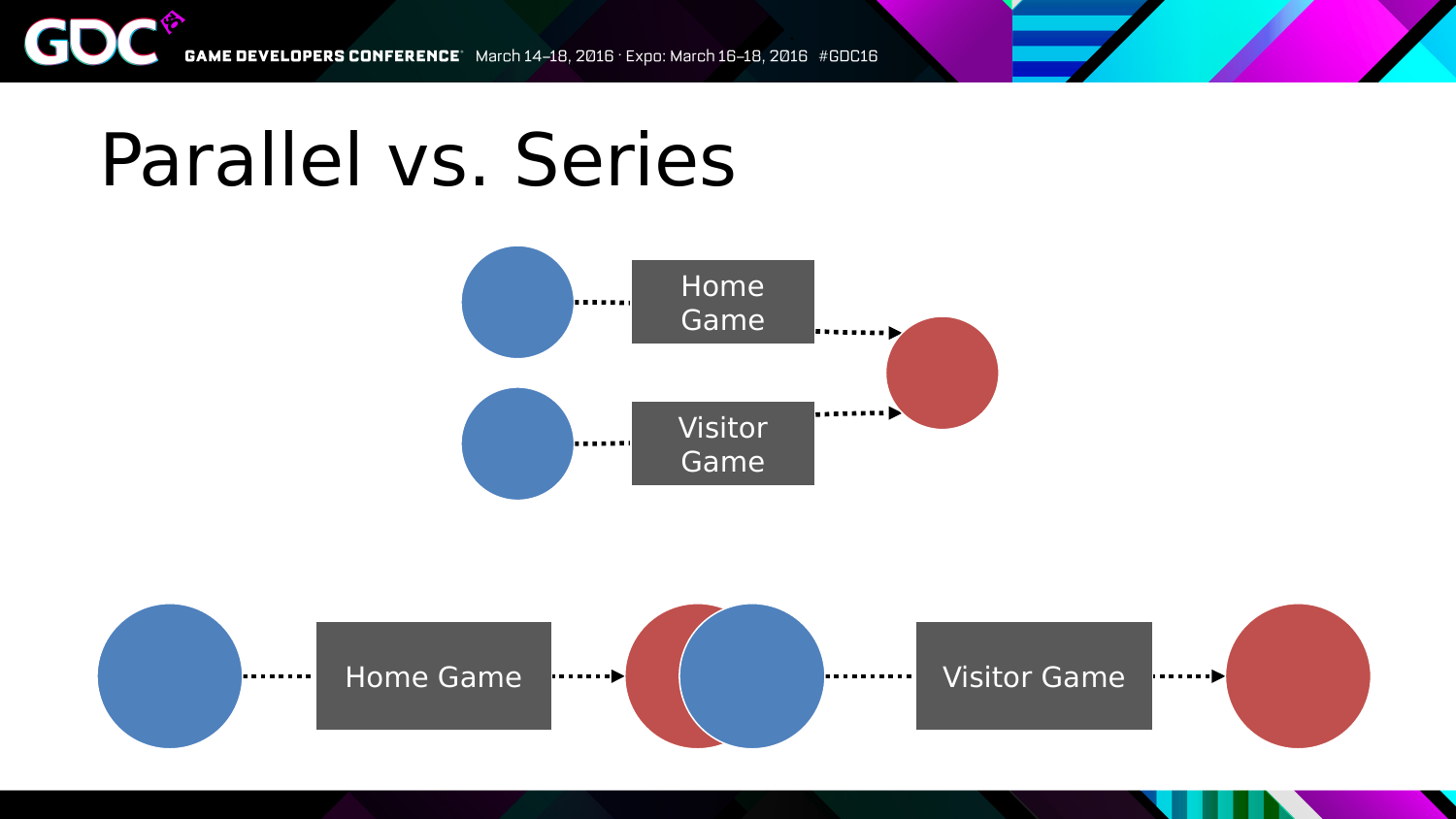

# Parallel vs. Series

Home Game

Visitor
Game

Home Game
Visitor Game